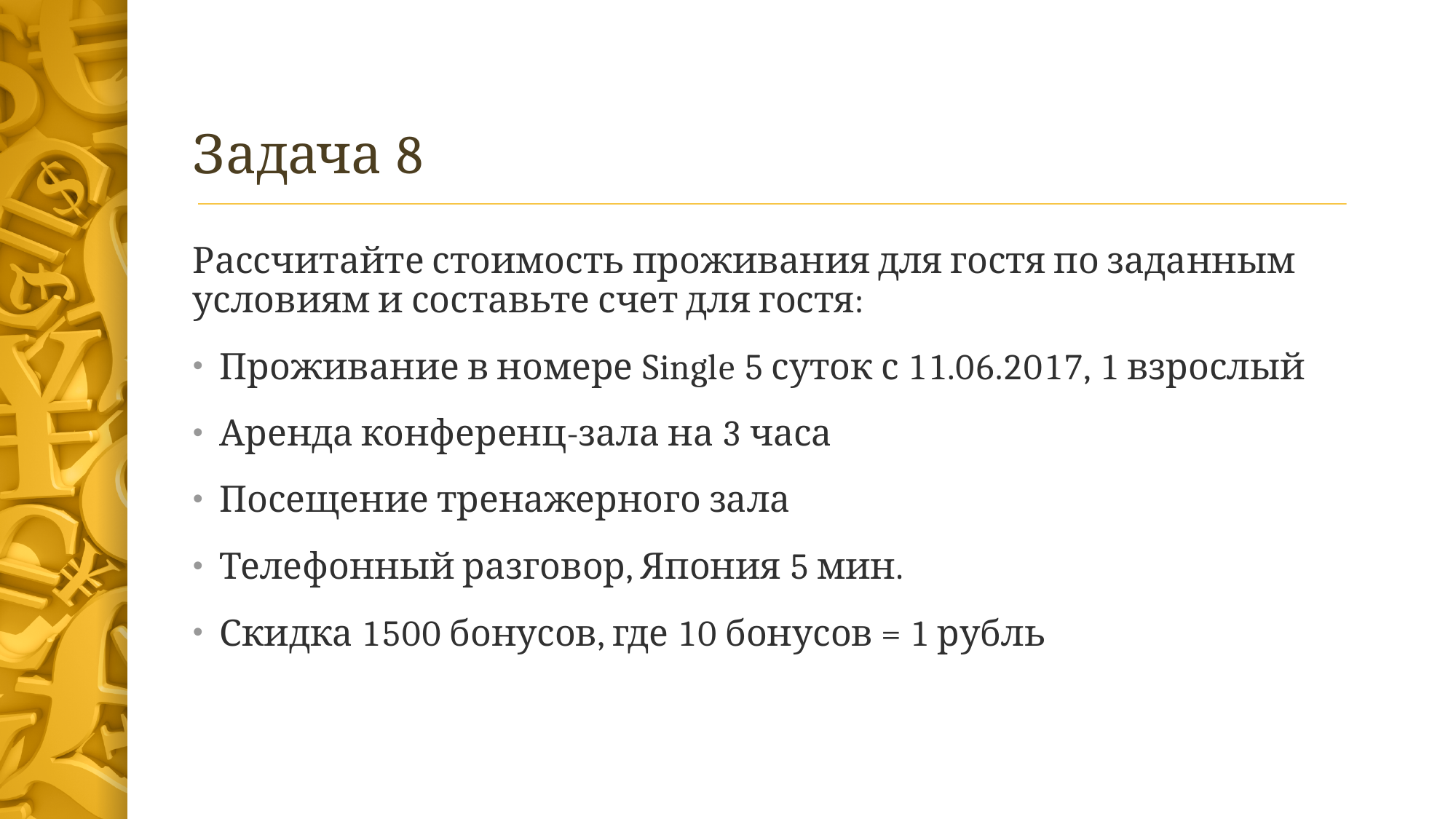

# Задача 8
Рассчитайте стоимость проживания для гостя по заданным условиям и составьте счет для гостя:
Проживание в номере Single 5 суток с 11.06.2017, 1 взрослый
Аренда конференц-зала на 3 часа
Посещение тренажерного зала
Телефонный разговор, Япония 5 мин.
Скидка 1500 бонусов, где 10 бонусов = 1 рубль